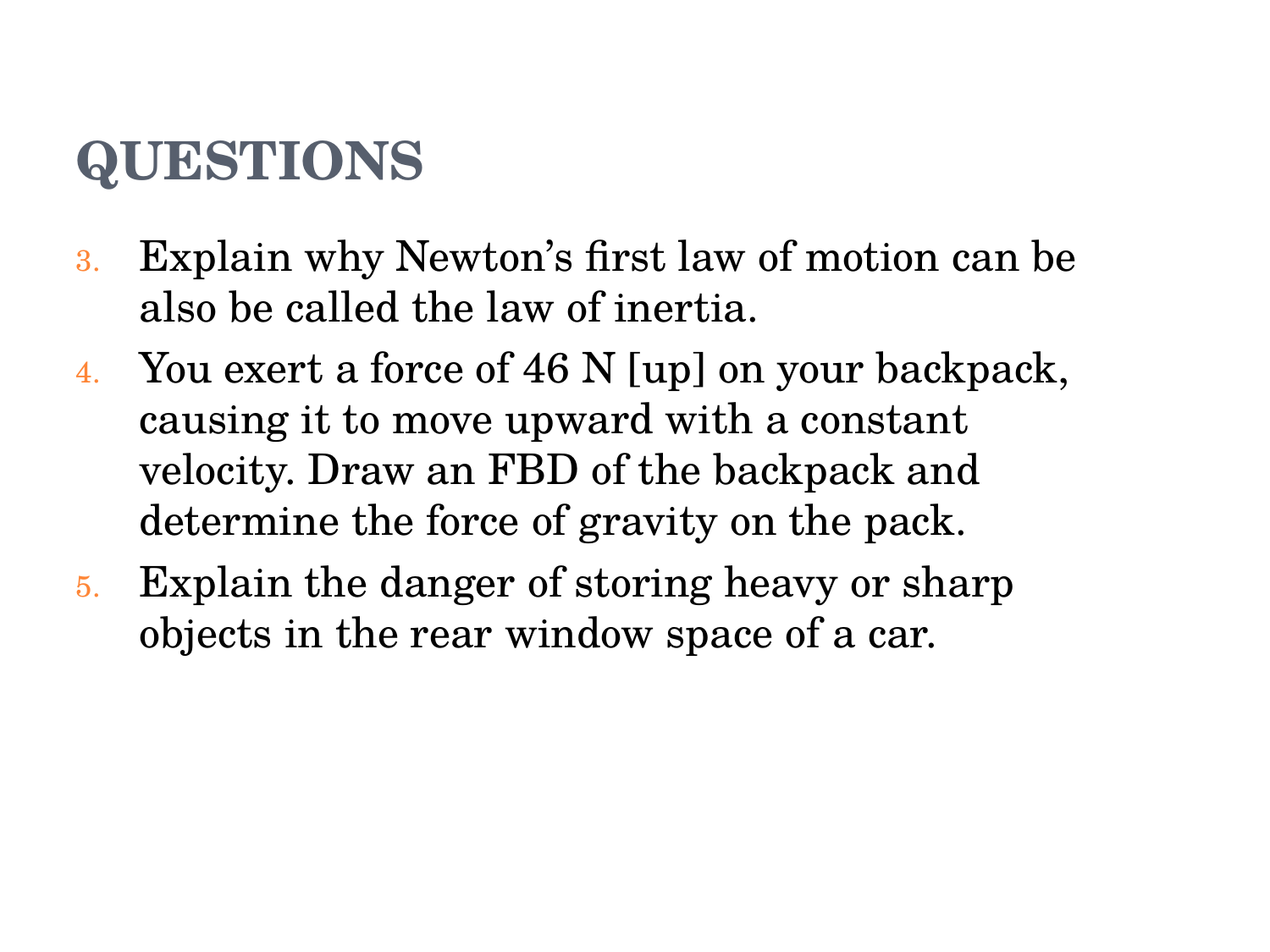

# Questions
Explain why Newton’s first law of motion can be also be called the law of inertia.
You exert a force of 46 N [up] on your backpack, causing it to move upward with a constant velocity. Draw an FBD of the backpack and determine the force of gravity on the pack.
Explain the danger of storing heavy or sharp objects in the rear window space of a car.